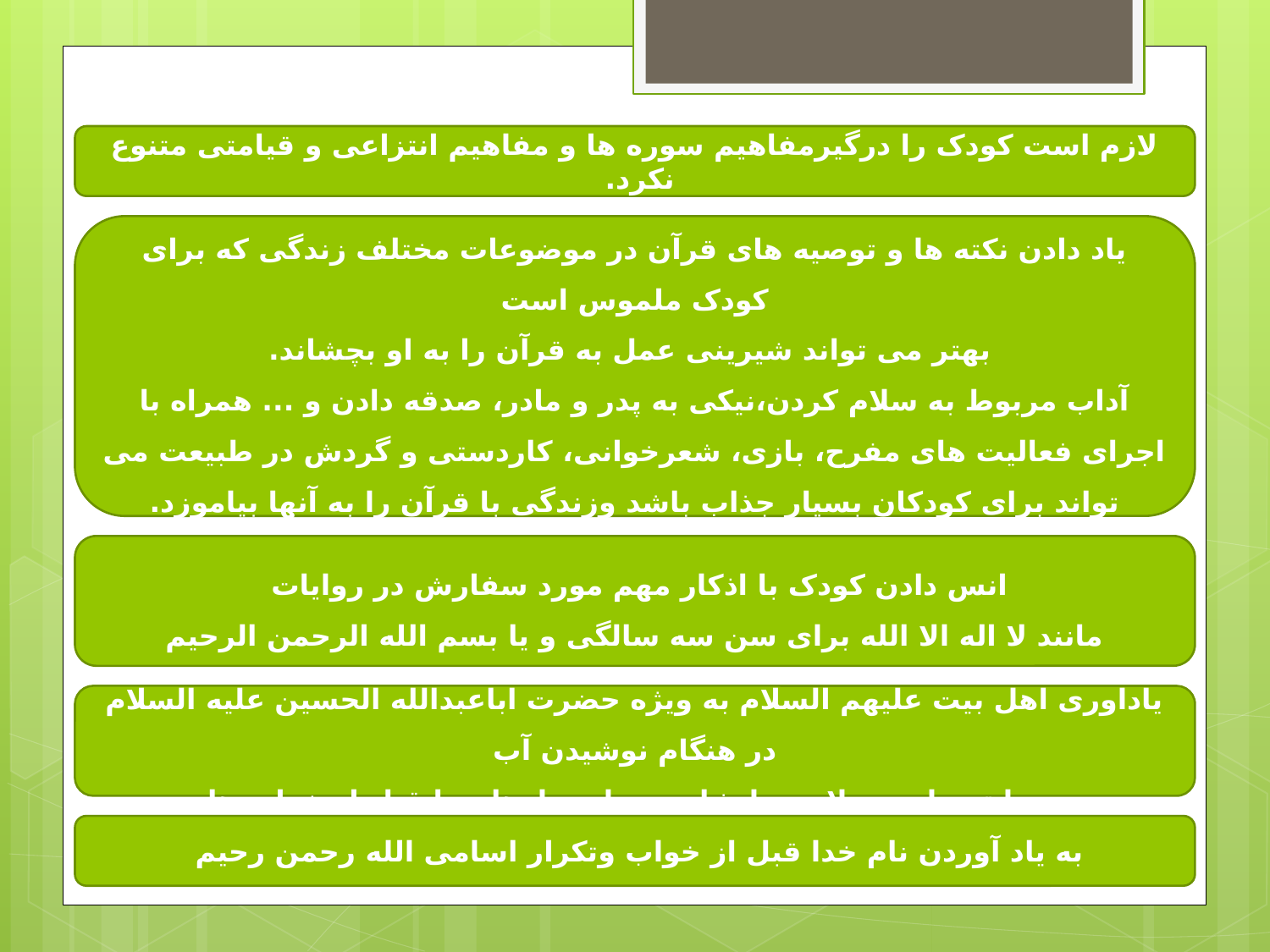

لازم است کودک را درگیرمفاهیم سوره ها و مفاهیم انتزاعی و قیامتی متنوع نکرد.
یاد دادن نکته ها و توصیه های قرآن در موضوعات مختلف زندگی که برای کودک ملموس است
 بهتر می تواند شیرینی عمل به قرآن را به او بچشاند.
آداب مربوط به سلام کردن،نیکی به پدر و مادر، صدقه دادن و ... همراه با اجرای فعالیت های مفرح، بازی، شعرخوانی، کاردستی و گردش در طبیعت می تواند برای کودکان بسیار جذاب باشد وزندگی با قرآن را به آنها بیاموزد.
انس دادن کودک با اذکار مهم مورد سفارش در روایات
مانند لا اله الا الله برای سن سه سالگی و یا بسم الله الرحمن الرحیم
یاداوری اهل بیت علیهم السلام به ویژه حضرت اباعبدالله الحسین علیه السلام در هنگام نوشیدن آب
 و یا توسل و سلام به ایشان بعد از نمازها و یا قبل از خواب ها
به یاد آوردن نام خدا قبل از خواب وتکرار اسامی الله رحمن رحیم